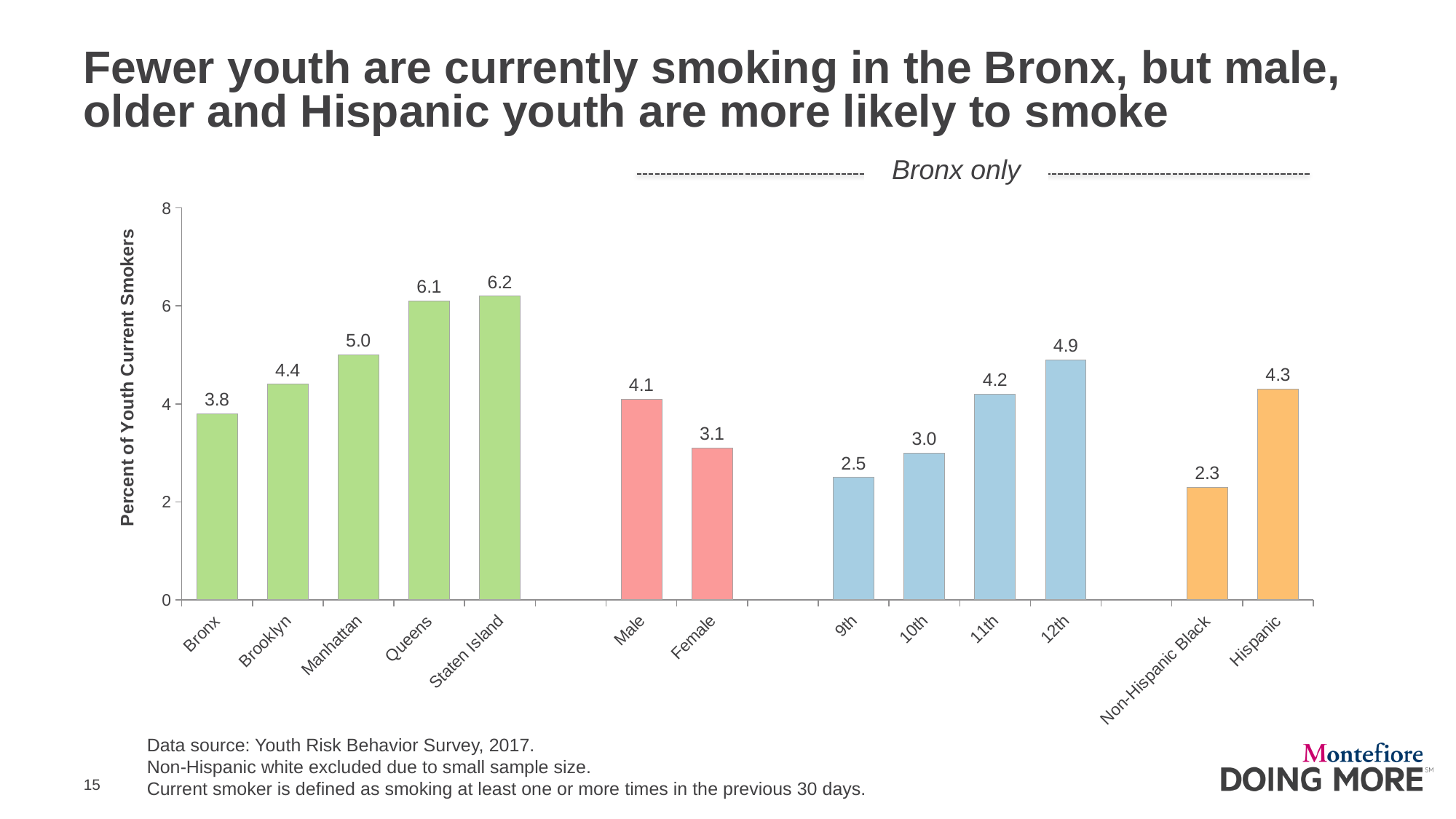

# Fewer youth are currently smoking in the Bronx, but male, older and Hispanic youth are more likely to smoke
Bronx only

### Chart

| Category | Column1 |
|---|---|
| Bronx | 3.8 |
| Brooklyn | 4.4 |
| Manhattan | 5.0 |
| Queens | 6.1 |
| Staten Island | 6.2 |
|  | None |
| Male | 4.1 |
| Female | 3.1 |
|  | None |
| 9th | 2.5 |
| 10th | 3.0 |
| 11th | 4.2 |
| 12th | 4.9 |
|  | None |
| Non-Hispanic Black | 2.3 |
| Hispanic | 4.3 |
Data source: Youth Risk Behavior Survey, 2017.
Non-Hispanic white excluded due to small sample size.
Current smoker is defined as smoking at least one or more times in the previous 30 days.